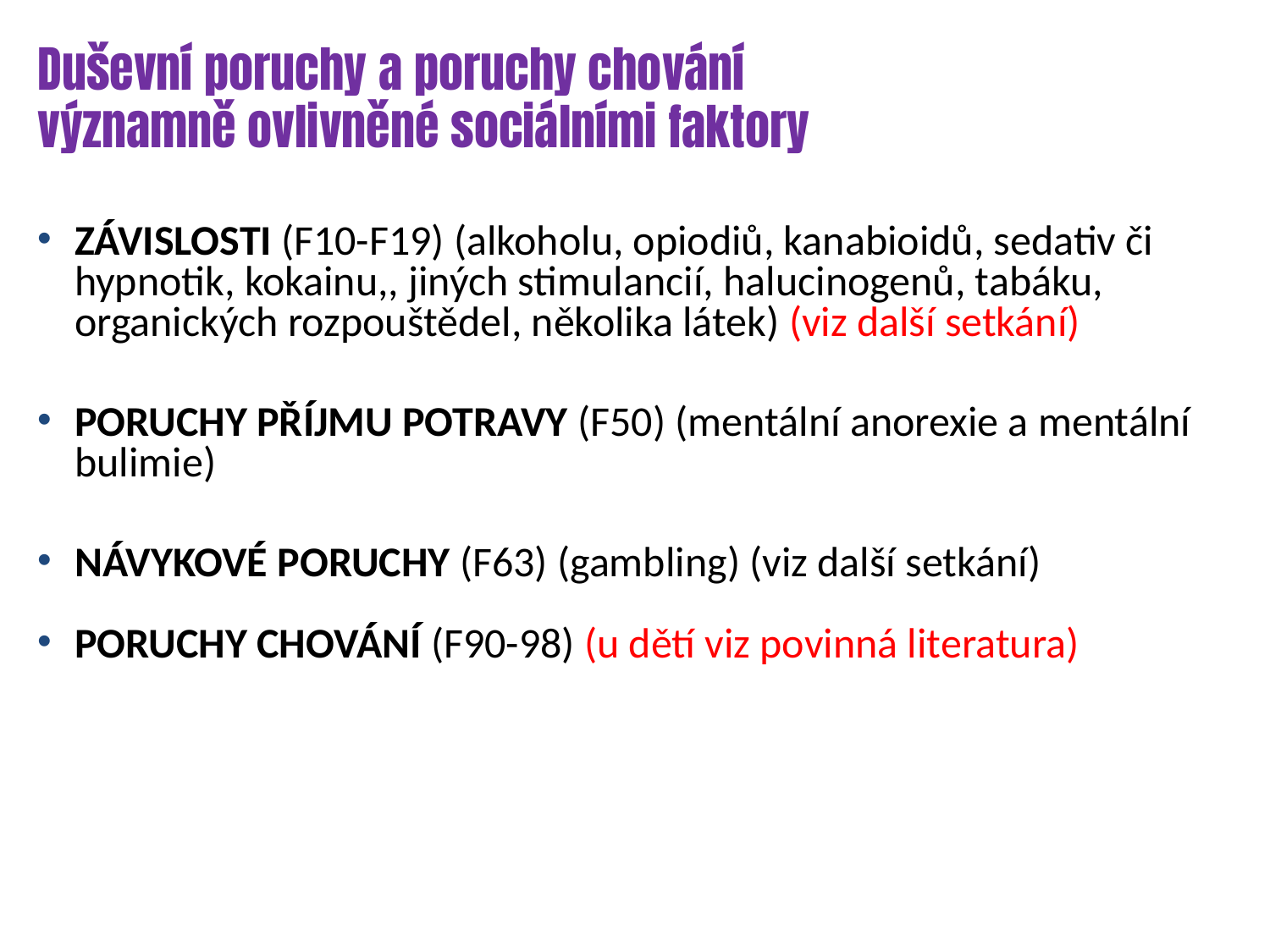

Duševní poruchy a poruchy chování
významně ovlivněné sociálními faktory

ZÁVISLOSTI (F10-F19) (alkoholu, opiodiů, kanabioidů, sedativ či hypnotik, kokainu,, jiných stimulancií, halucinogenů, tabáku, organických rozpouštědel, několika látek) (viz další setkání)

PORUCHY PŘÍJMU POTRAVY (F50) (mentální anorexie a mentální bulimie)

NÁVYKOVÉ PORUCHY (F63) (gambling) (viz další setkání)

PORUCHY CHOVÁNÍ (F90-98) (u dětí viz povinná literatura)